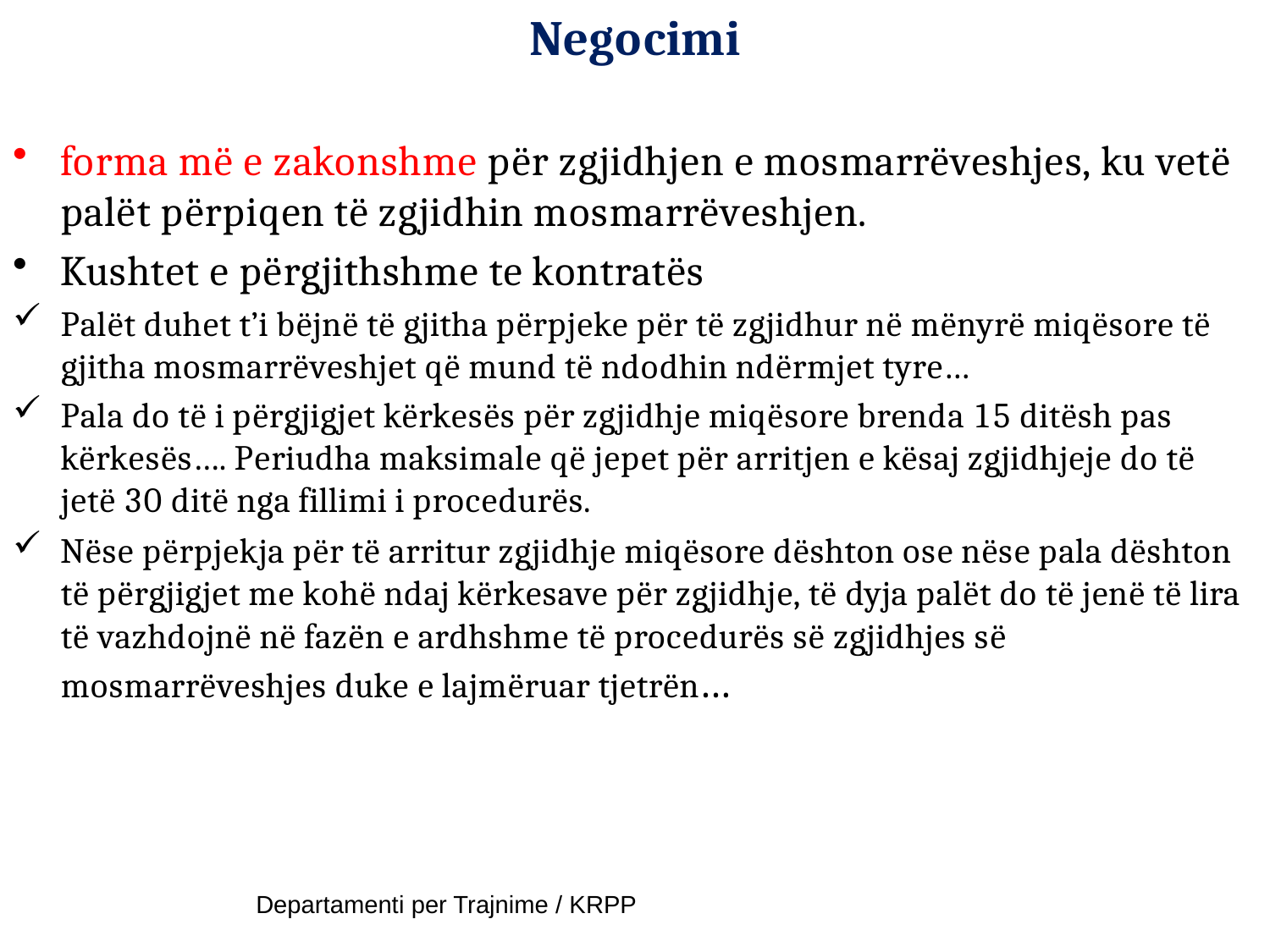

# Negocimi
forma më e zakonshme për zgjidhjen e mosmarrëveshjes, ku vetë palët përpiqen të zgjidhin mosmarrëveshjen.
Kushtet e përgjithshme te kontratës
Palët duhet t’i bëjnë të gjitha përpjeke për të zgjidhur në mënyrë miqësore të gjitha mosmarrëveshjet që mund të ndodhin ndërmjet tyre…
Pala do të i përgjigjet kërkesës për zgjidhje miqësore brenda 15 ditësh pas kërkesës…. Periudha maksimale që jepet për arritjen e kësaj zgjidhjeje do të jetë 30 ditë nga fillimi i procedurës.
Nëse përpjekja për të arritur zgjidhje miqësore dështon ose nëse pala dështon të përgjigjet me kohë ndaj kërkesave për zgjidhje, të dyja palët do të jenë të lira të vazhdojnë në fazën e ardhshme të procedurës së zgjidhjes së mosmarrëveshjes duke e lajmëruar tjetrën…

Departamenti per Trajnime / KRPP
43